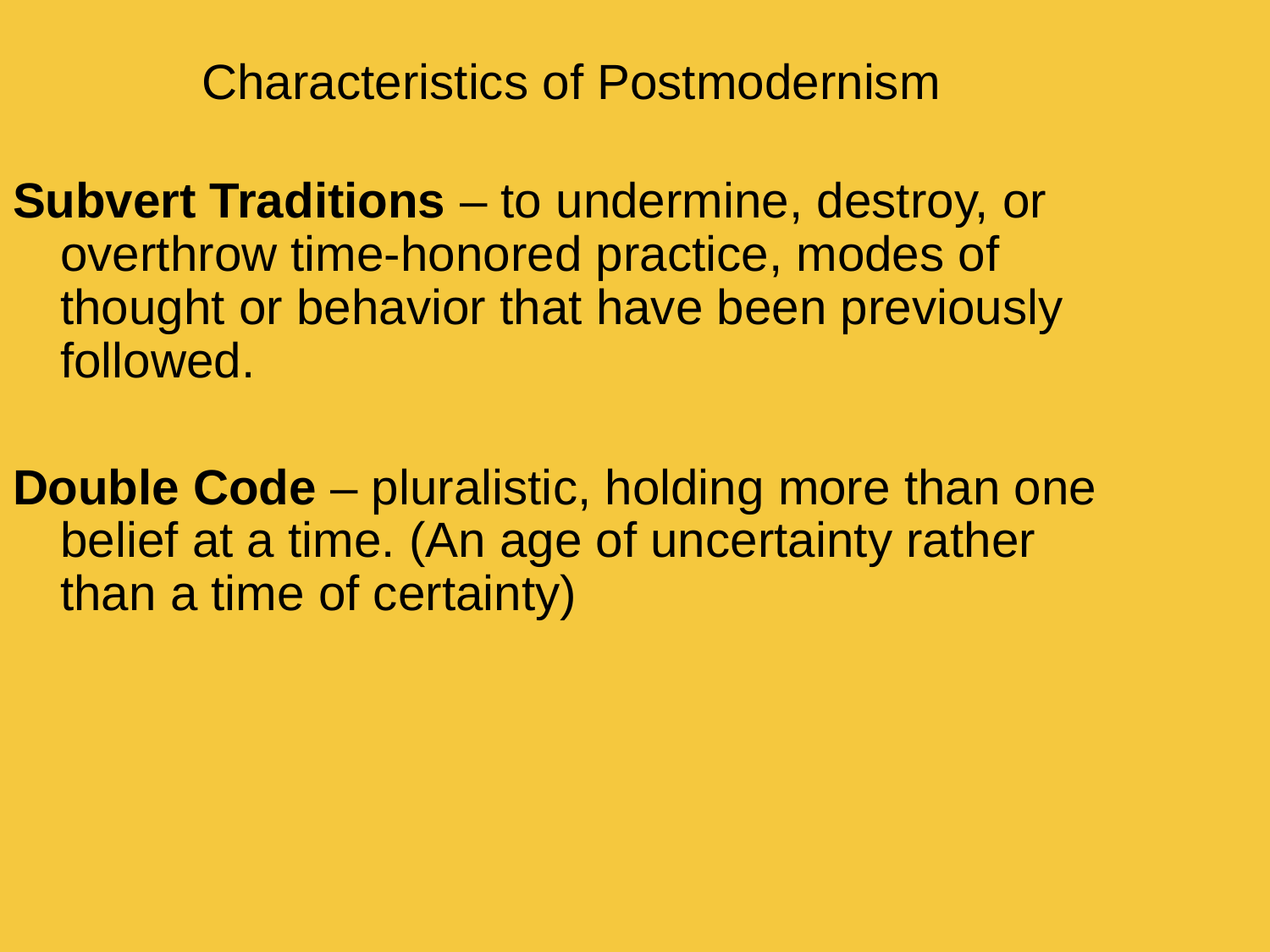

# Characteristics of Postmodernism
Subvert Traditions – to undermine, destroy, or overthrow time-honored practice, modes of thought or behavior that have been previously followed.

Double Code – pluralistic, holding more than one belief at a time. (An age of uncertainty rather than a time of certainty)